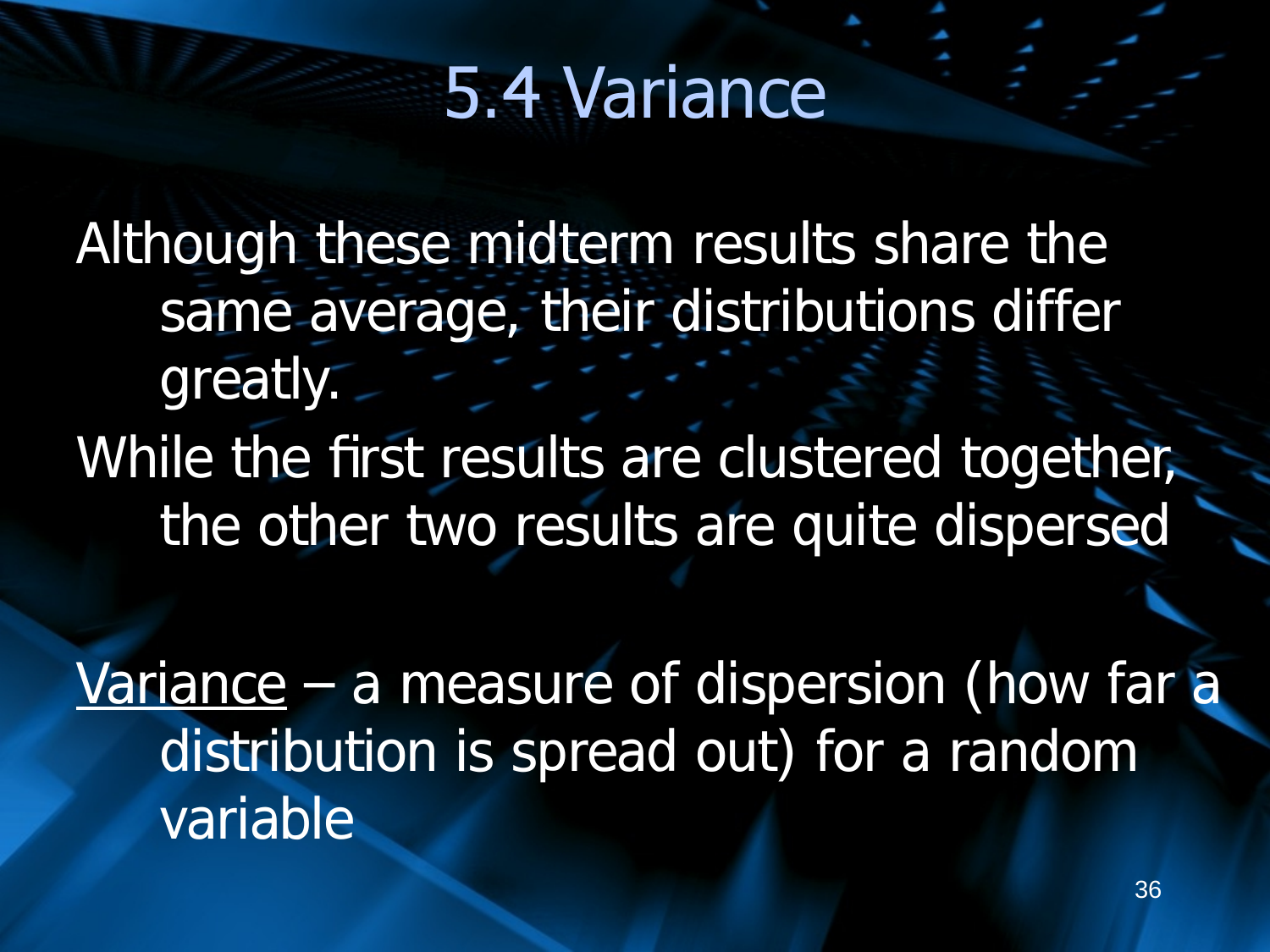

# 5.4 Variance
Although these midterm results share the same average, their distributions differ greatly.
While the first results are clustered together, the other two results are quite dispersed

Variance – a measure of dispersion (how far a distribution is spread out) for a random variable
36